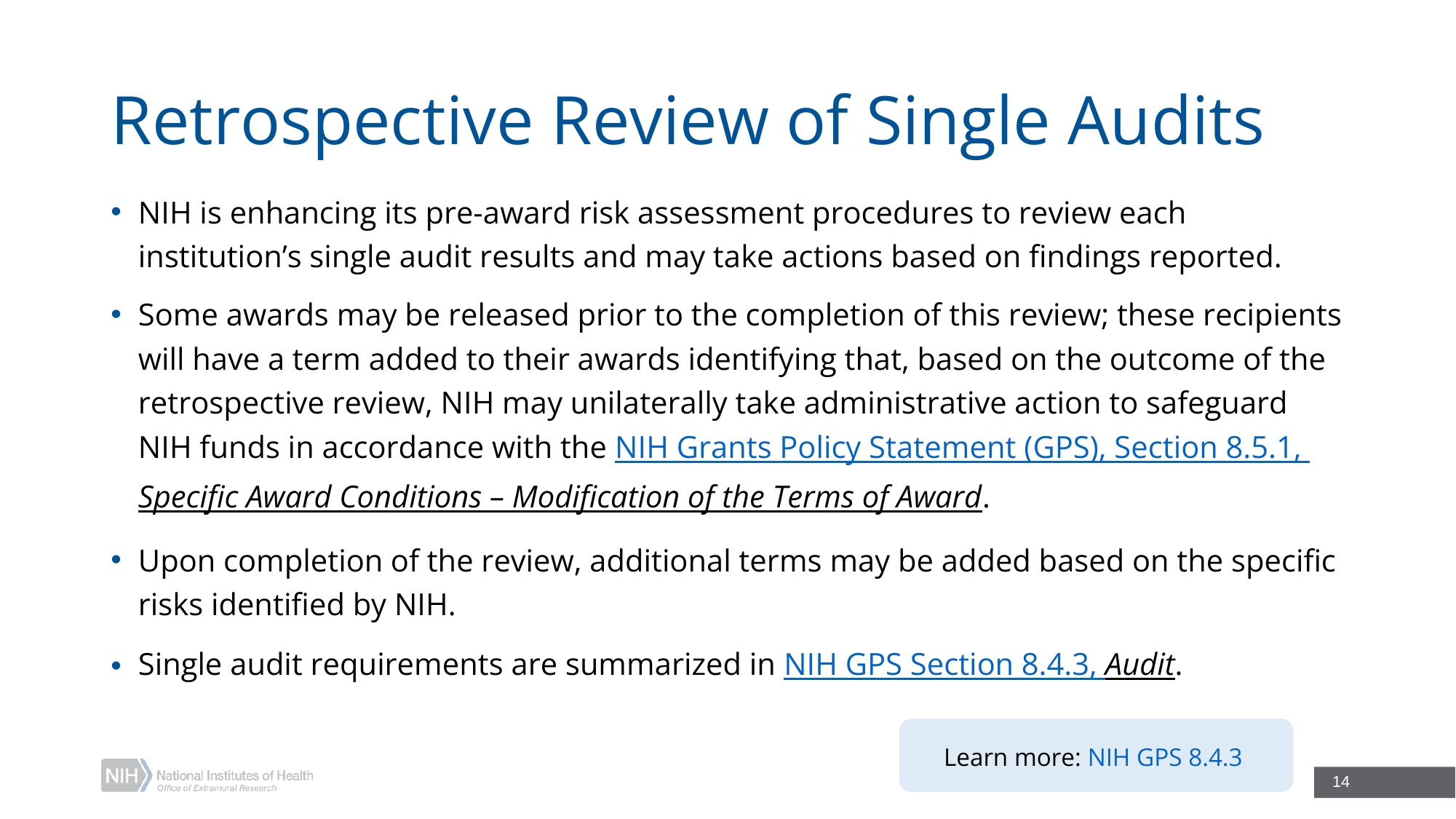

# Retrospective Review of Single Audits
NIH is enhancing its pre-award risk assessment procedures to review each institution’s single audit results and may take actions based on findings reported.
Some awards may be released prior to the completion of this review; these recipients will have a term added to their awards identifying that, based on the outcome of the retrospective review, NIH may unilaterally take administrative action to safeguard NIH funds in accordance with the NIH Grants Policy Statement (GPS), Section 8.5.1, Specific Award Conditions – Modification of the Terms of Award.
Upon completion of the review, additional terms may be added based on the specific risks identified by NIH.
Single audit requirements are summarized in NIH GPS Section 8.4.3, Audit.
Learn more: NIH GPS 8.4.3
14